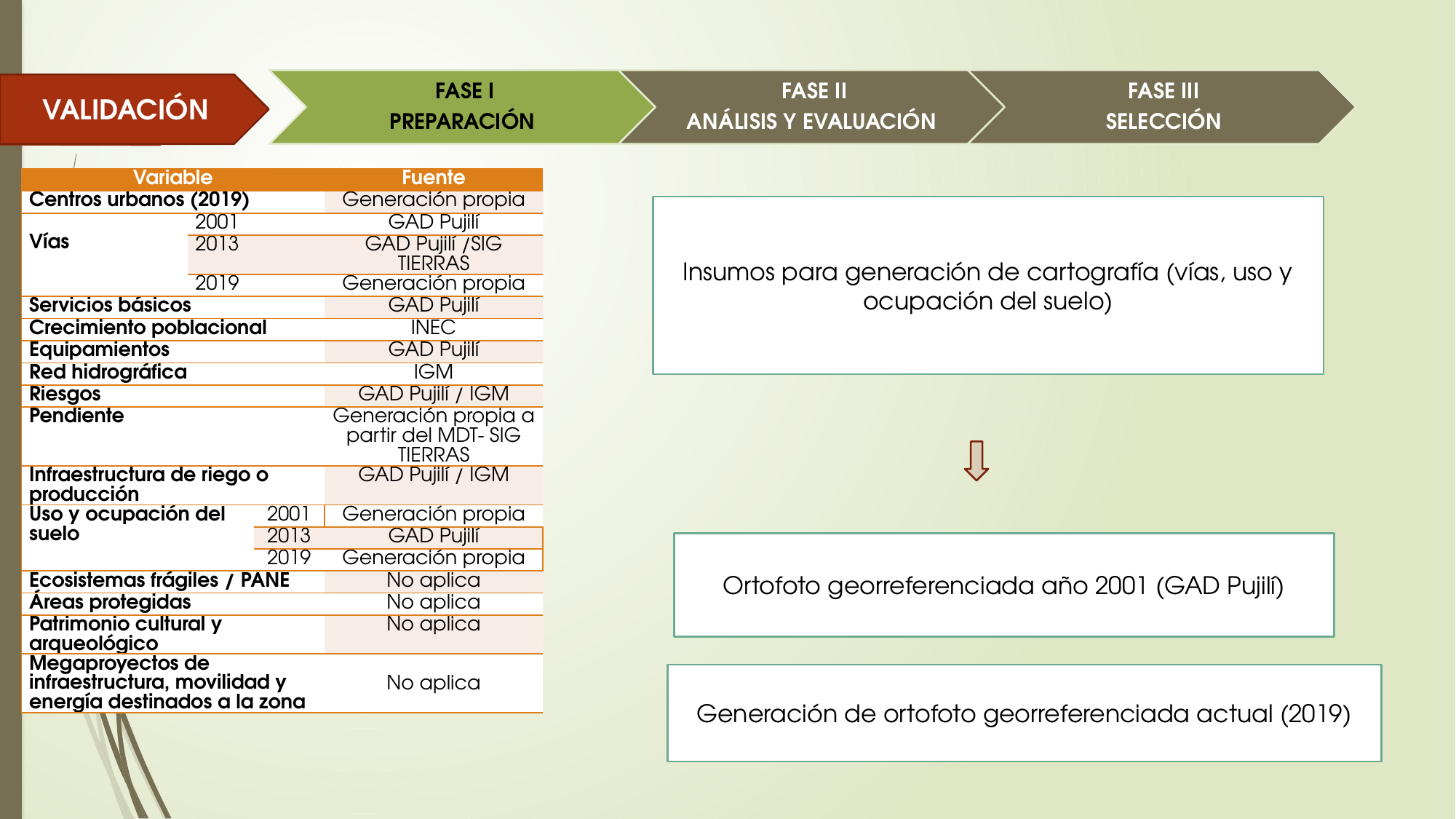

FASE I
PREPARACIÓN
FASE II
ANÁLISIS Y EVALUACIÓN
FASE III
SELECCIÓN
VALIDACIÓN
| Variable |  |  | Fuente |
| --- | --- | --- | --- |
| Centros urbanos (2019) |  |  | Generación propia |
| Vías | 2001 |  | GAD Pujilí |
|  | 2013 |  | GAD Pujilí /SIG TIERRAS |
|  | 2019 |  | Generación propia |
| Servicios básicos |  |  | GAD Pujilí |
| Crecimiento poblacional |  |  | INEC |
| Equipamientos |  |  | GAD Pujilí |
| Red hidrográfica |  |  | IGM |
| Riesgos |  |  | GAD Pujilí / IGM |
| Pendiente |  |  | Generación propia a partir del MDT- SIG TIERRAS |
| Infraestructura de riego o producción |  |  | GAD Pujilí / IGM |
| Uso y ocupación del suelo |  | 2001 | Generación propia |
|  |  | 2013 | GAD Pujilí |
|  |  | 2019 | Generación propia |
| Ecosistemas frágiles / PANE |  |  | No aplica |
| Áreas protegidas |  |  | No aplica |
| Patrimonio cultural y arqueológico |  |  | No aplica |
| Megaproyectos de infraestructura, movilidad y energía destinados a la zona |  |  | No aplica |
Insumos para generación de cartografía (vías, uso y ocupación del suelo)

Ortofoto georreferenciada año 2001 (GAD Pujilí)
Generación de ortofoto georreferenciada actual (2019)